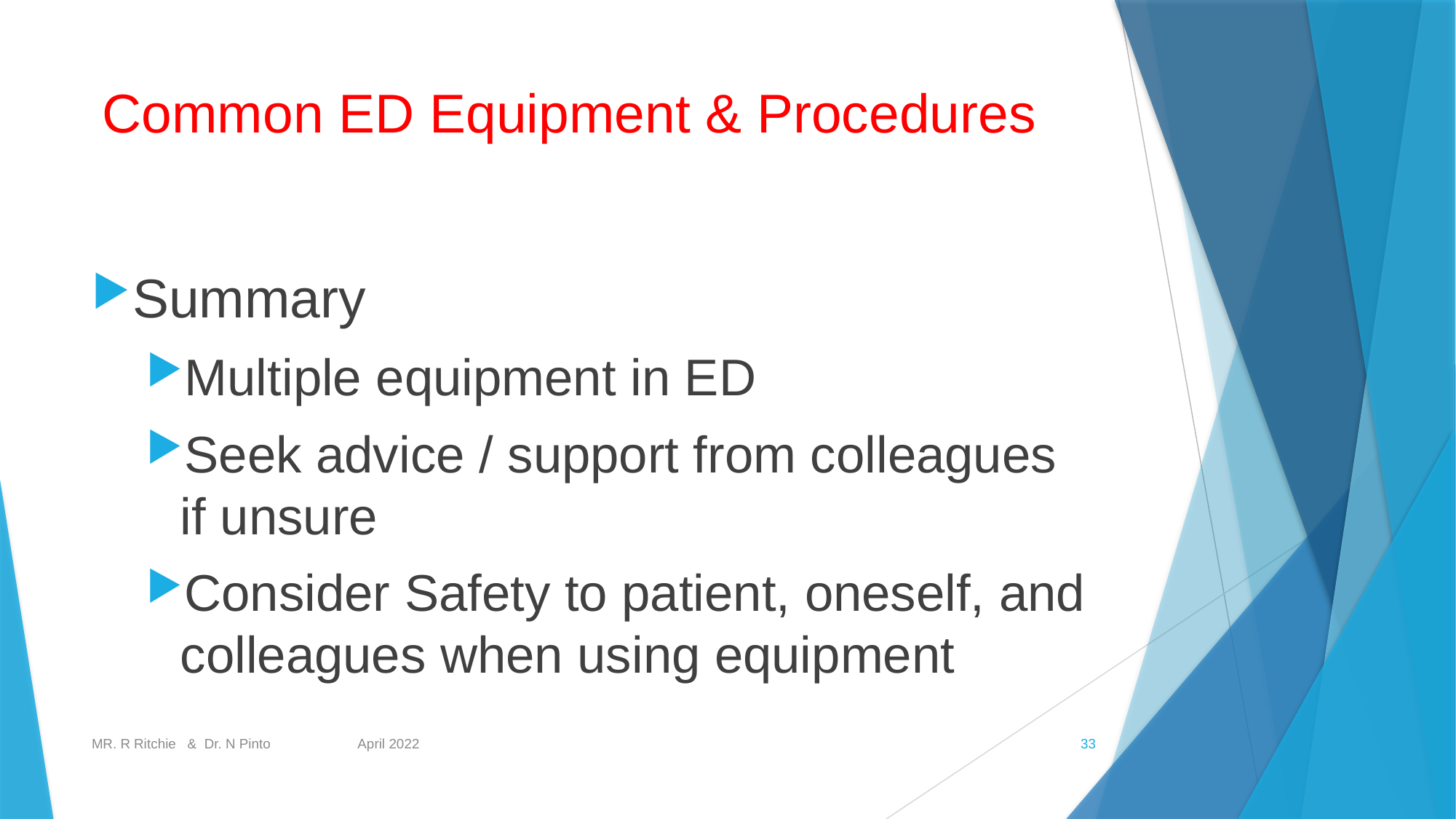

# Common ED Equipment & Procedures
Summary
Multiple equipment in ED
Seek advice / support from colleagues if unsure
Consider Safety to patient, oneself, and colleagues when using equipment

MR. R Ritchie   &  Dr. N Pinto                       April 2022
33